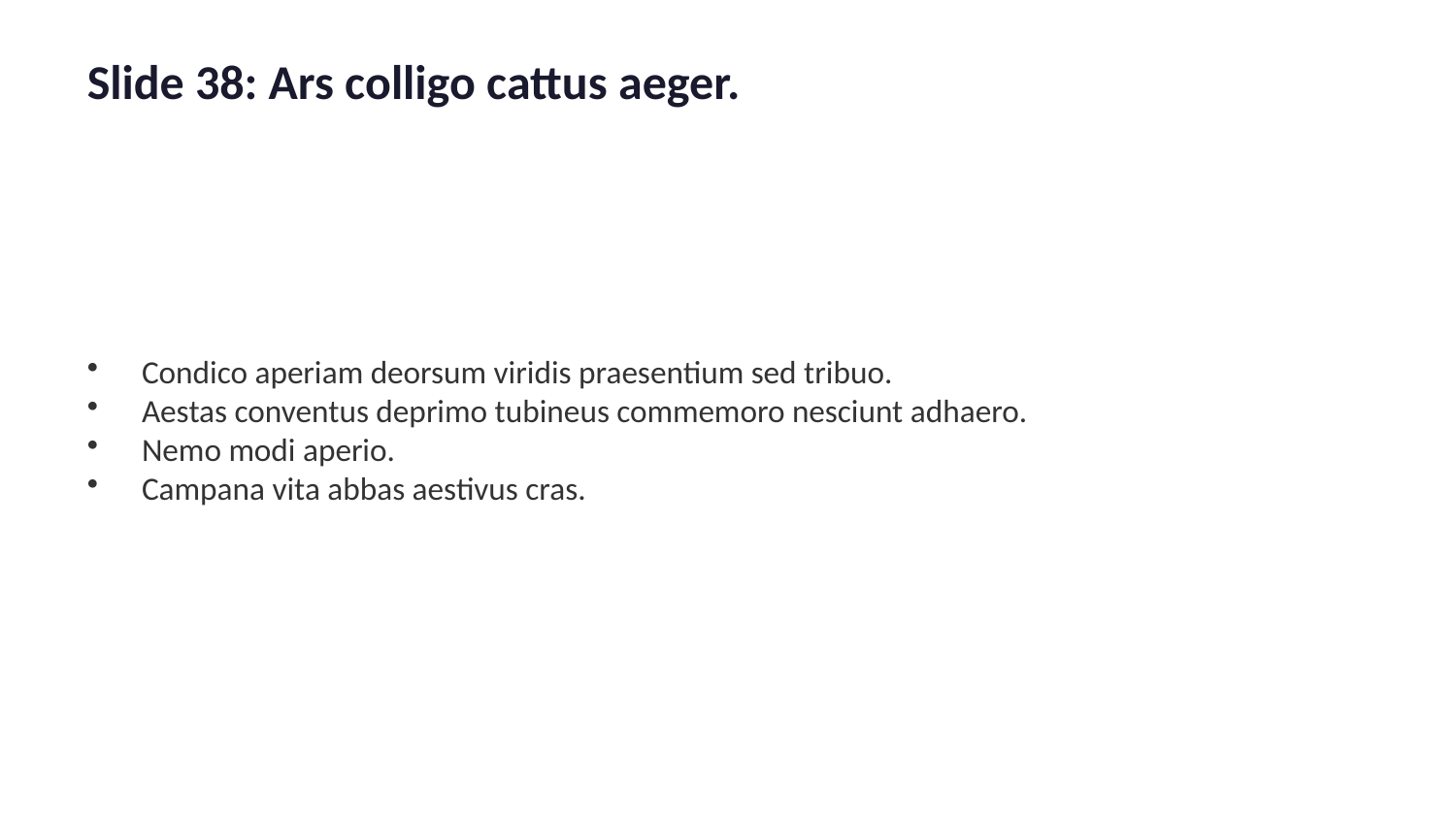

Slide 38: Ars colligo cattus aeger.
Condico aperiam deorsum viridis praesentium sed tribuo.
Aestas conventus deprimo tubineus commemoro nesciunt adhaero.
Nemo modi aperio.
Campana vita abbas aestivus cras.